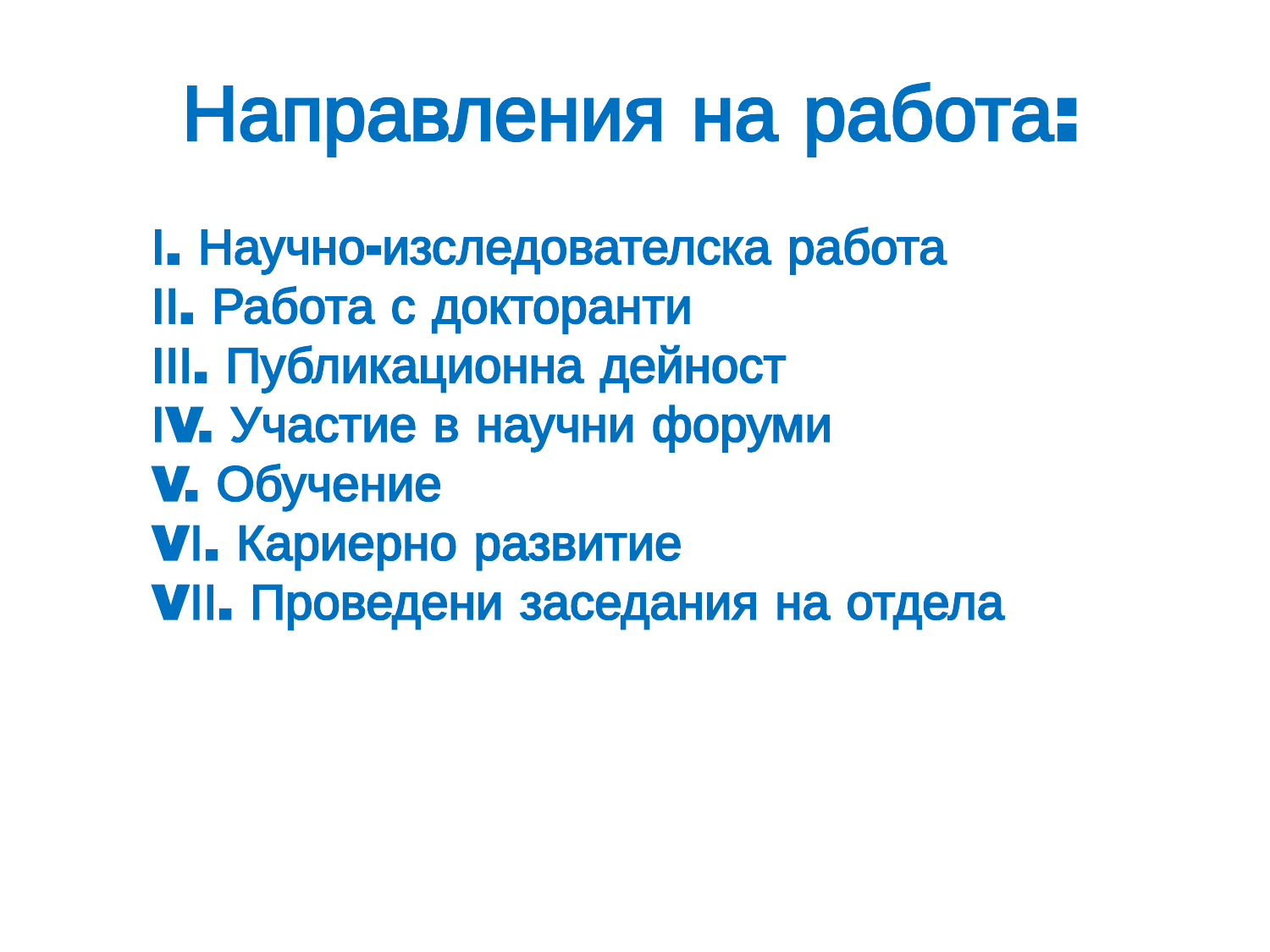

# Направления на работа:
І. Научно-изследователска работа
ІІ. Работа с докторанти
ІІІ. Публикационна дейност
ІV. Участие в научни форуми
V. Обучение
VІ. Кариерно развитие
VІІ. Проведени заседания на отдела